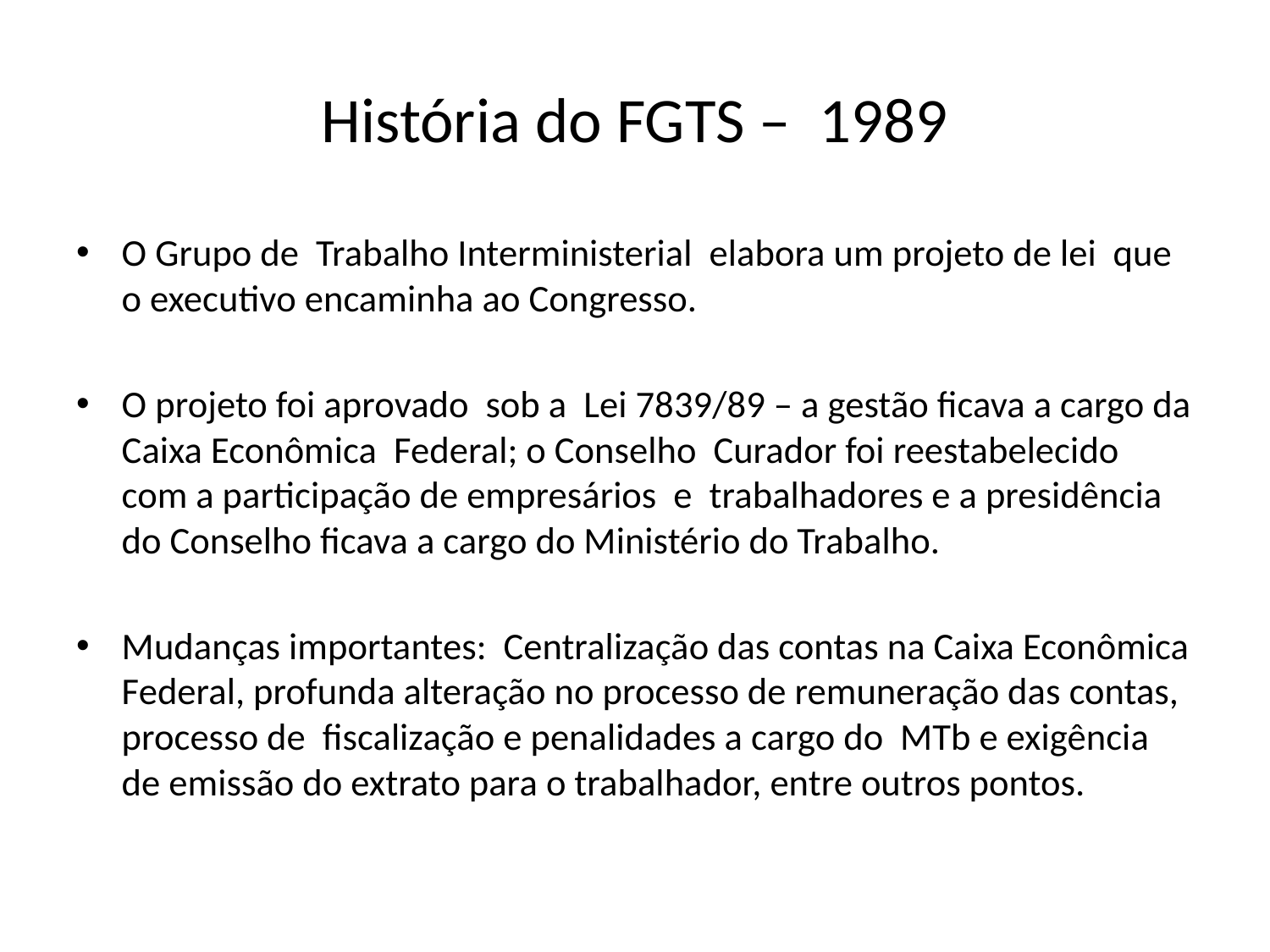

# História do FGTS –  1989
O Grupo de  Trabalho Interministerial  elabora um projeto de lei  que o executivo encaminha ao Congresso.

O projeto foi aprovado  sob a  Lei 7839/89 – a gestão ficava a cargo da Caixa Econômica  Federal; o Conselho  Curador foi reestabelecido com a participação de empresários  e  trabalhadores e a presidência do Conselho ficava a cargo do Ministério do Trabalho.

Mudanças importantes:  Centralização das contas na Caixa Econômica Federal, profunda alteração no processo de remuneração das contas, processo de  fiscalização e penalidades a cargo do  MTb e exigência de emissão do extrato para o trabalhador, entre outros pontos.